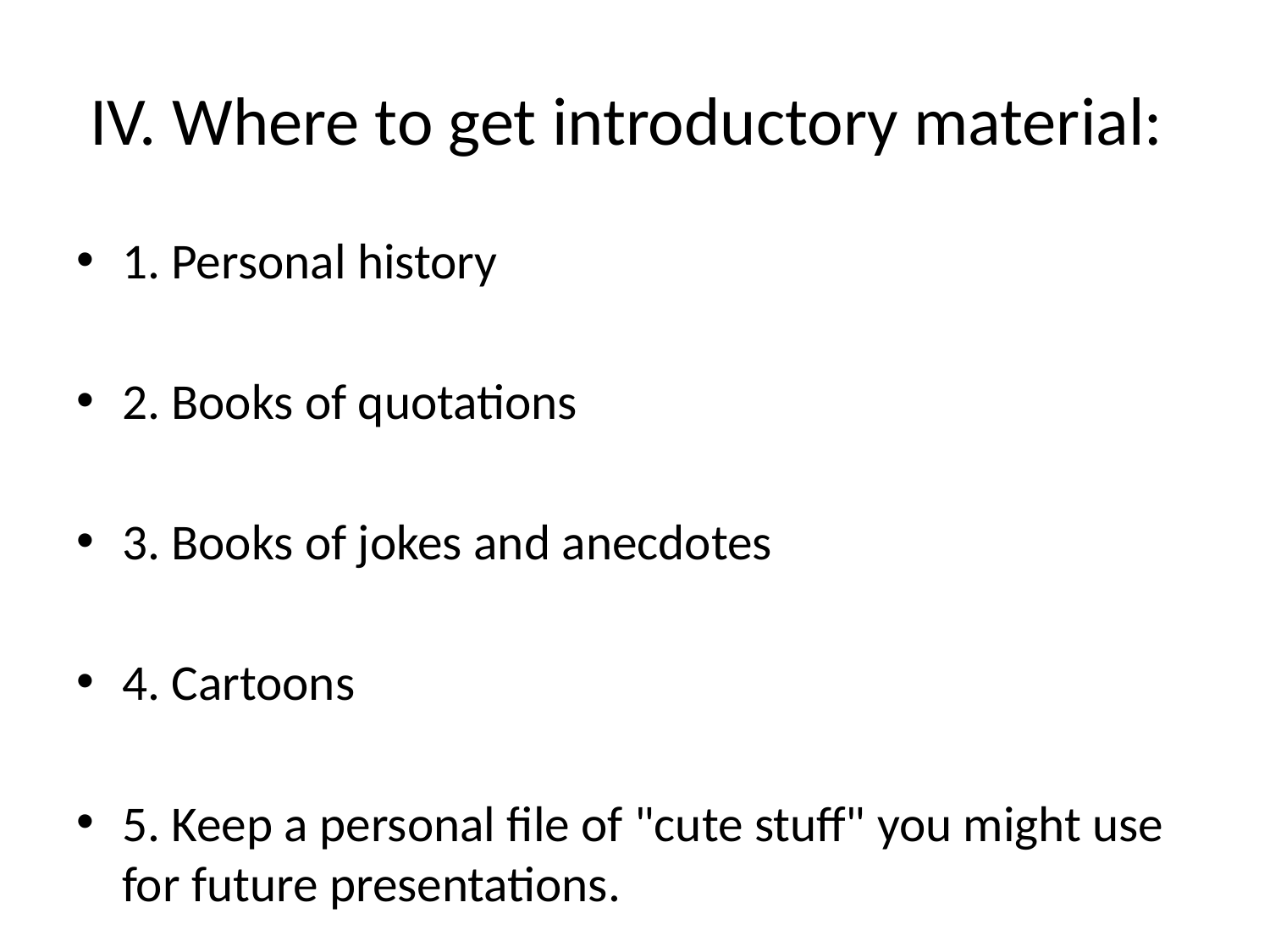

# IV. Where to get introductory material:
1. Personal history

2. Books of quotations

3. Books of jokes and anecdotes

4. Cartoons

5. Keep a personal file of "cute stuff" you might use for future presentations.